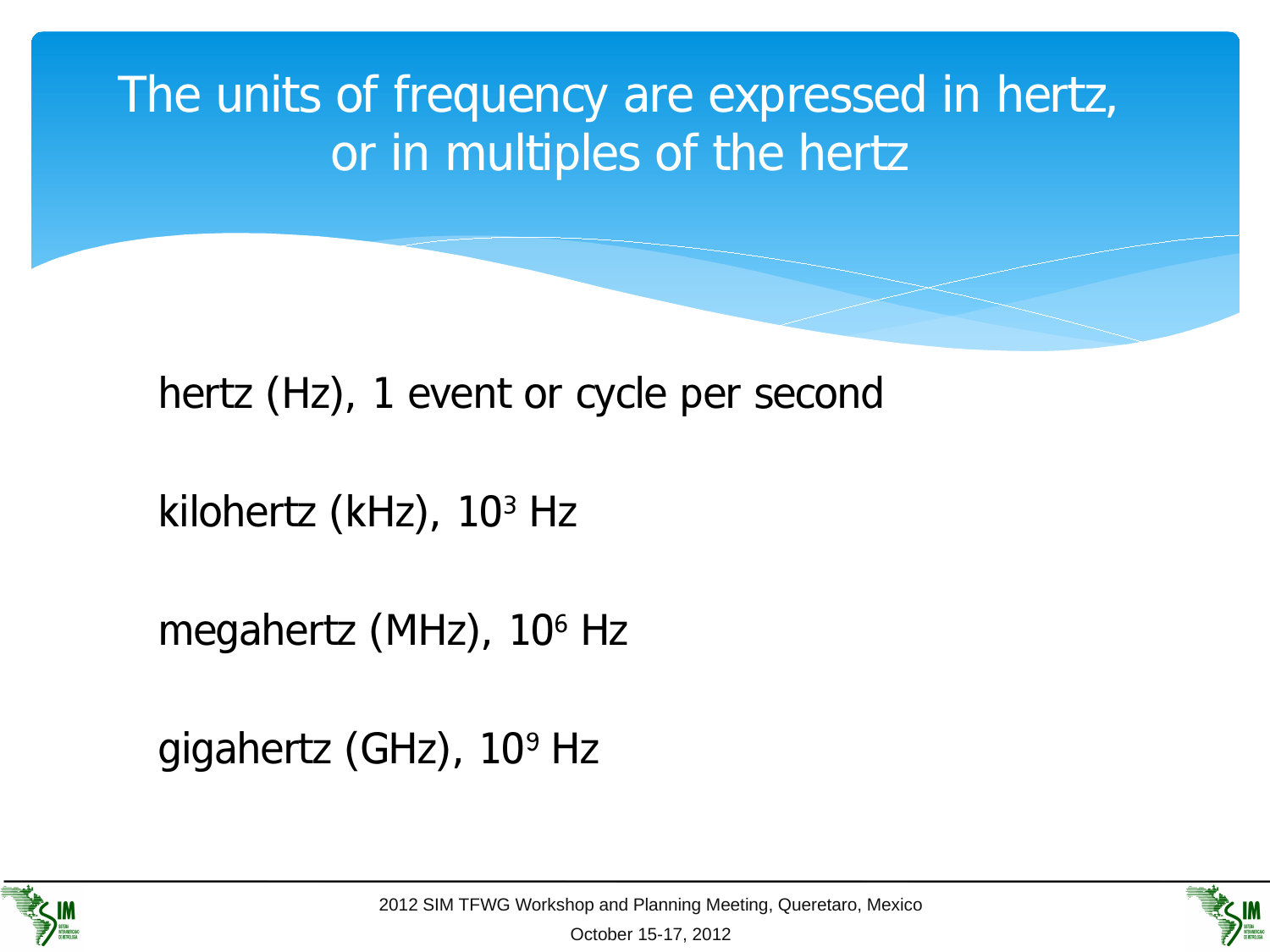

# The units of frequency are expressed in hertz, or in multiples of the hertz
 hertz (Hz), 1 event or cycle per second

 kilohertz (kHz), 103 Hz

 megahertz (MHz), 106 Hz

 gigahertz (GHz), 109 Hz